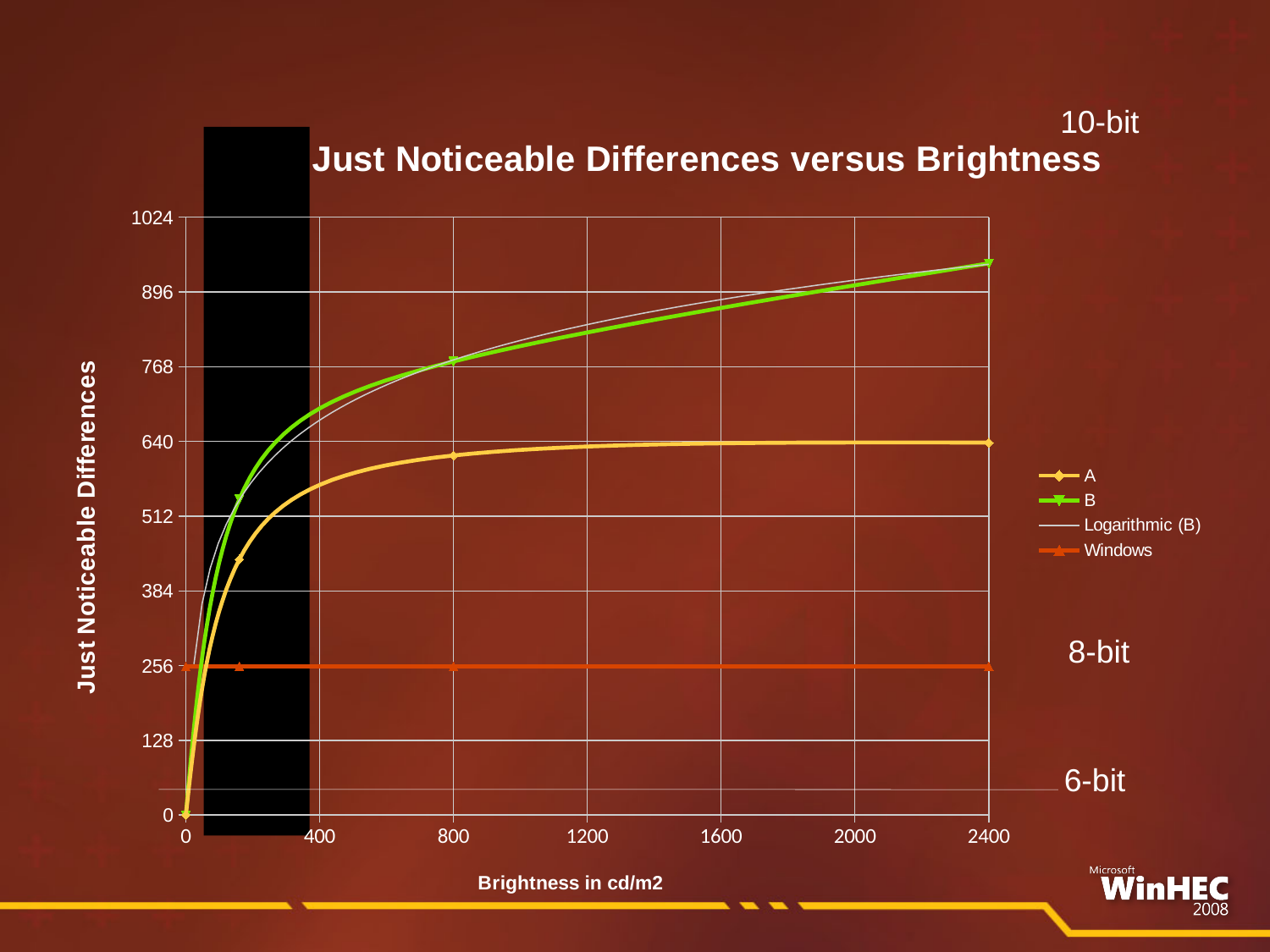

10-bit

### Chart: Just Noticeable Differences versus Brightness

| Category | A | B | Windows |
|---|---|---|---|
8-bit
6-bit